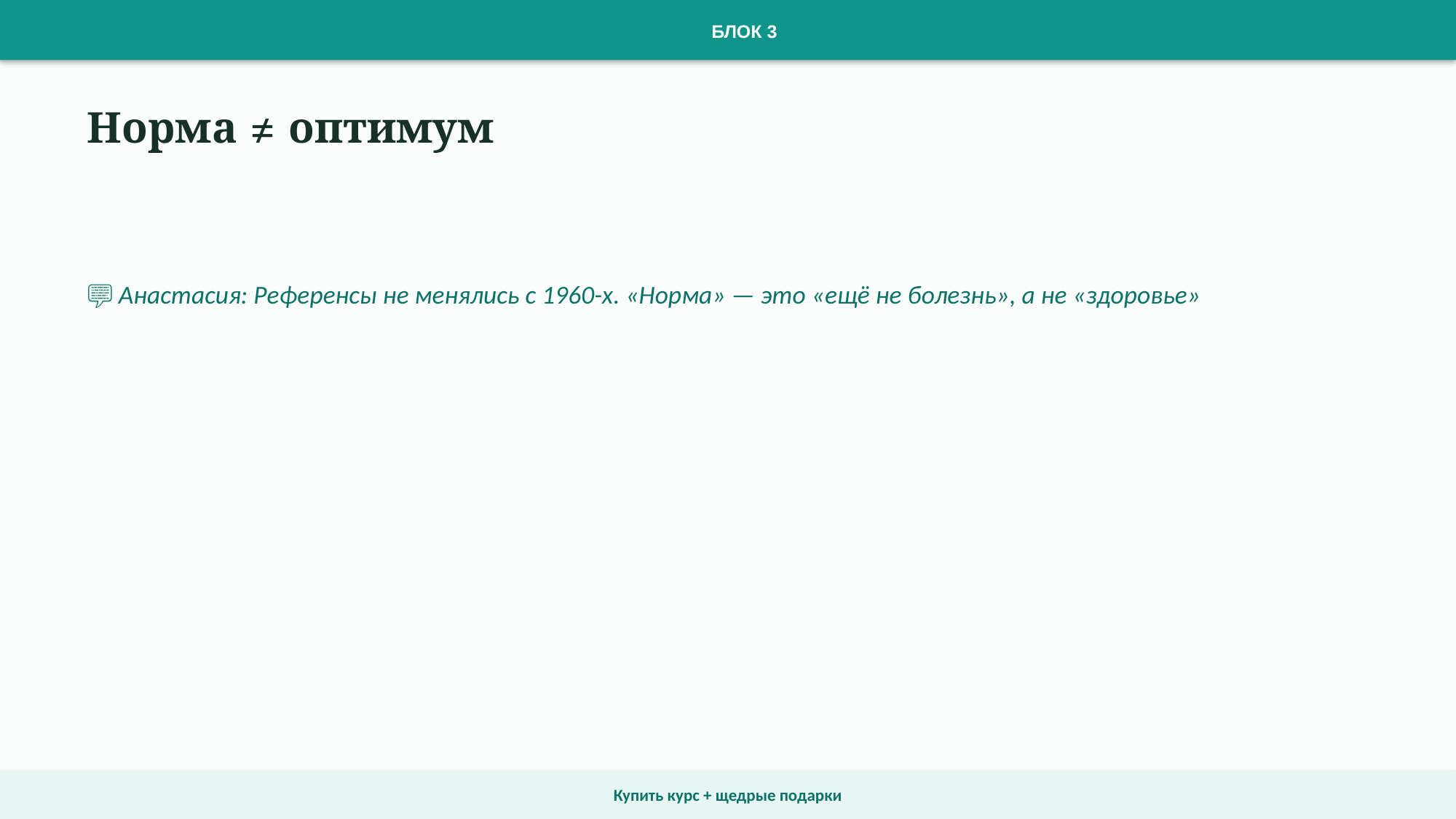

БЛОК 3
Норма ≠ оптимум
💬 Анастасия: Референсы не менялись с 1960-х. «Норма» — это «ещё не болезнь», а не «здоровье»
Купить курс + щедрые подарки